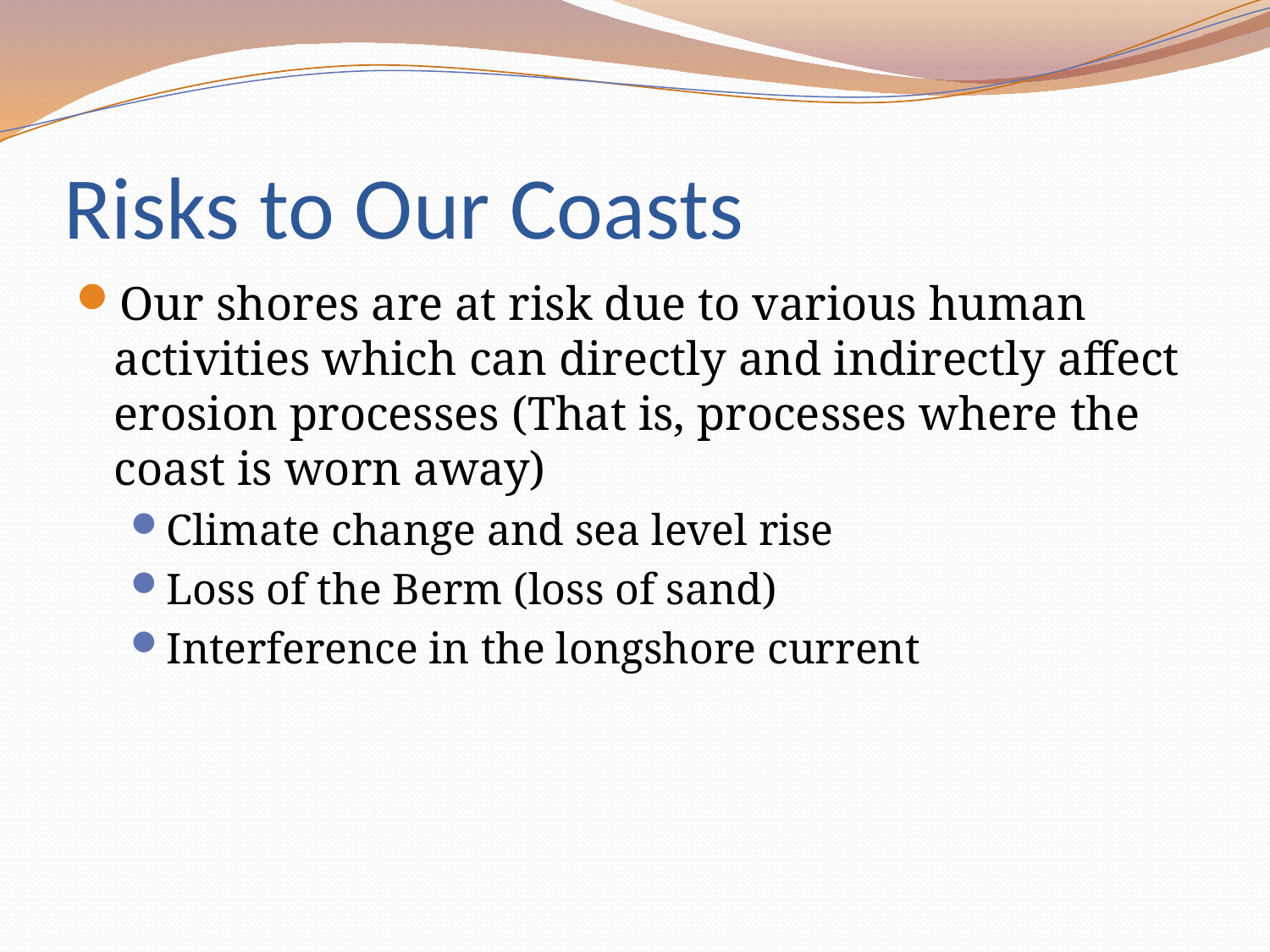

# Risks to Our Coasts
Our shores are at risk due to various human activities which can directly and indirectly affect erosion processes (That is, processes where the coast is worn away)
Climate change and sea level rise
Loss of the Berm (loss of sand)
Interference in the longshore current